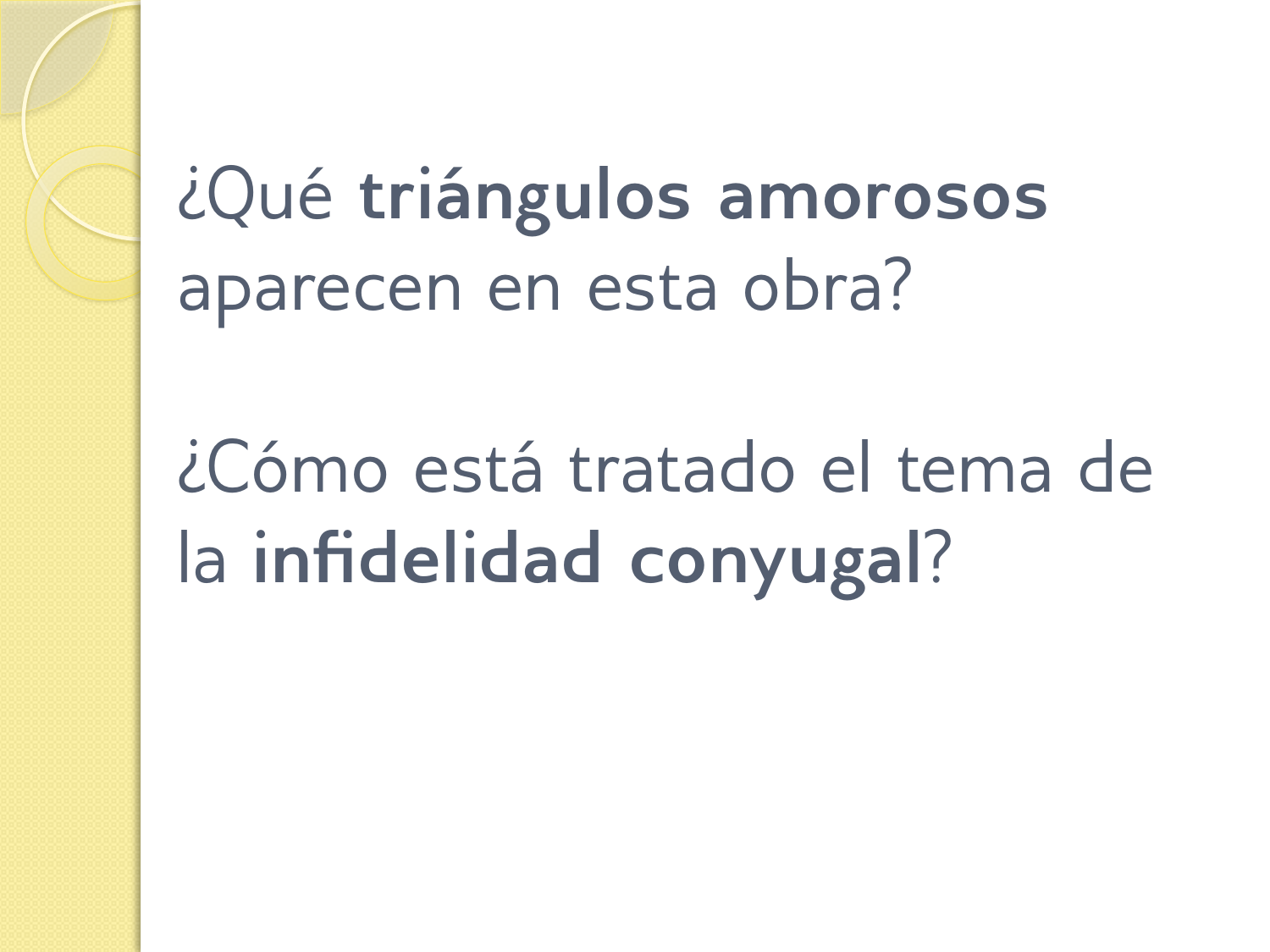

# ¿Qué triángulos amorosos aparecen en esta obra? ¿Cómo está tratado el tema de la infidelidad conyugal?